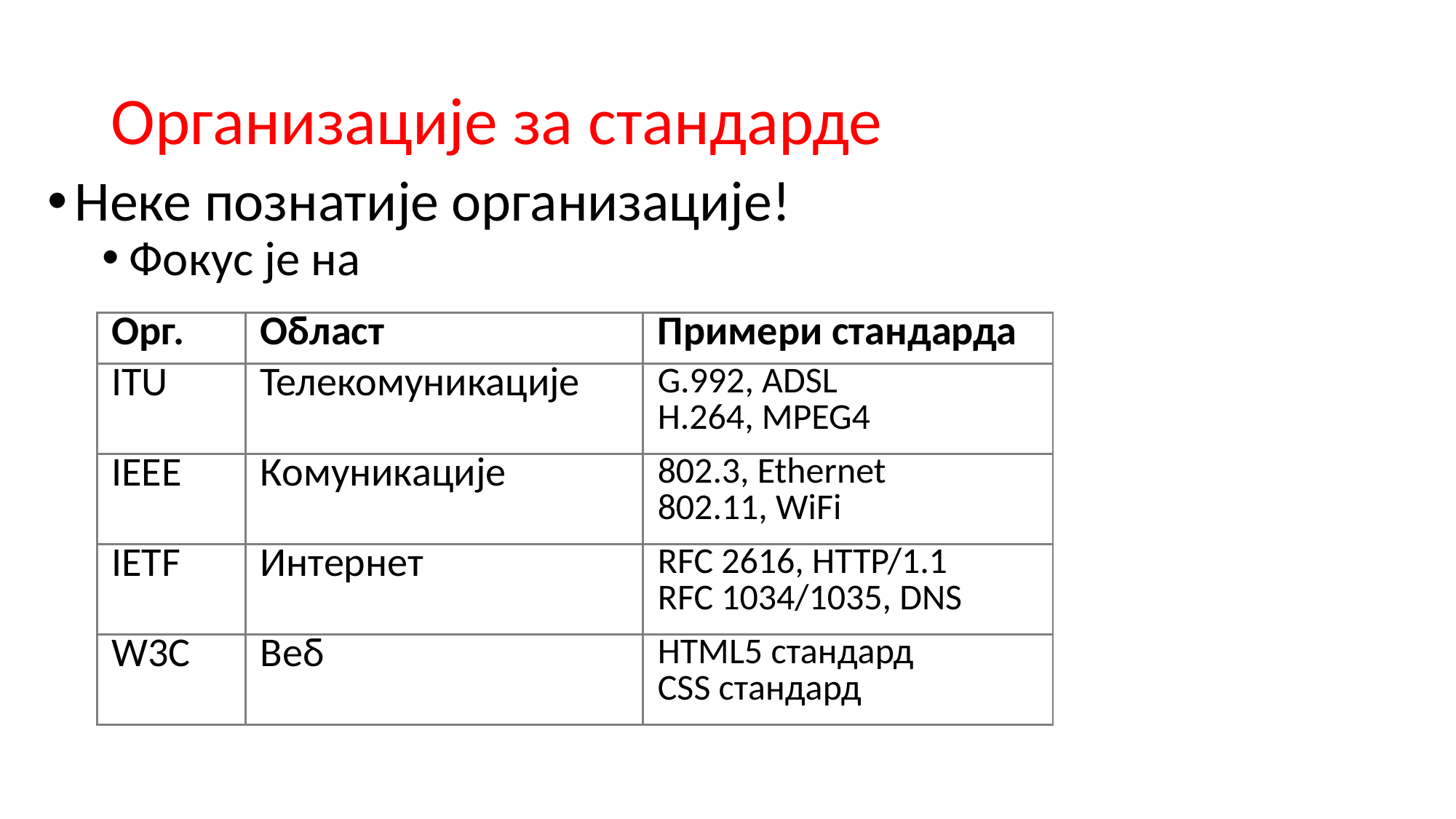

# Организације за стандарде
Неке познатије организације!
Фокус је на
| Орг. | Област | Примери стандарда |
| --- | --- | --- |
| ITU | Телекомуникације | G.992, ADSL H.264, MPEG4 |
| IEEE | Комуникације | 802.3, Ethernet 802.11, WiFi |
| IETF | Интернет | RFC 2616, HTTP/1.1 RFC 1034/1035, DNS |
| W3C | Веб | HTML5 стандард CSS стандард |
79